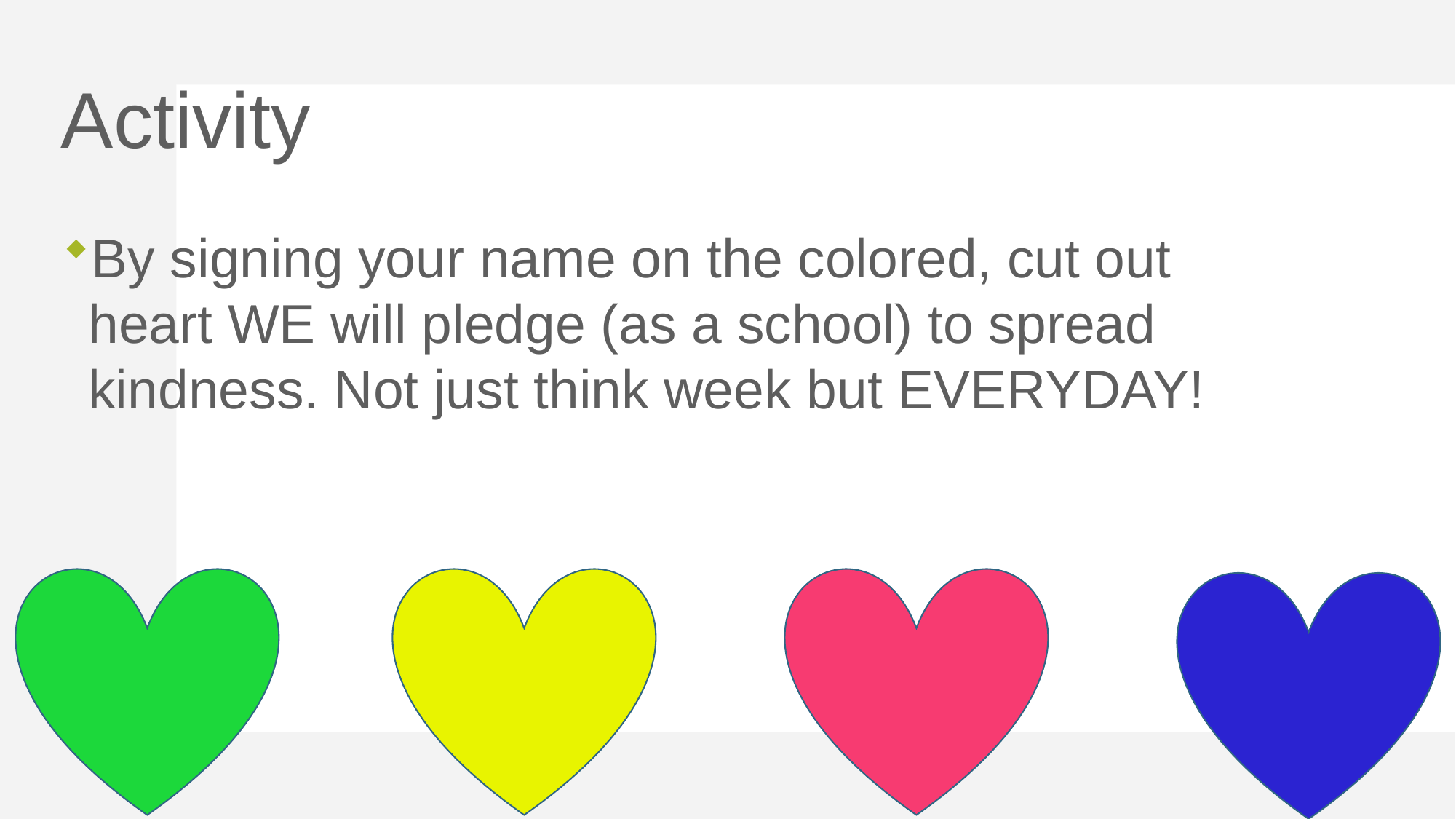

# Activity
By signing your name on the colored, cut out heart WE will pledge (as a school) to spread kindness. Not just think week but EVERYDAY!